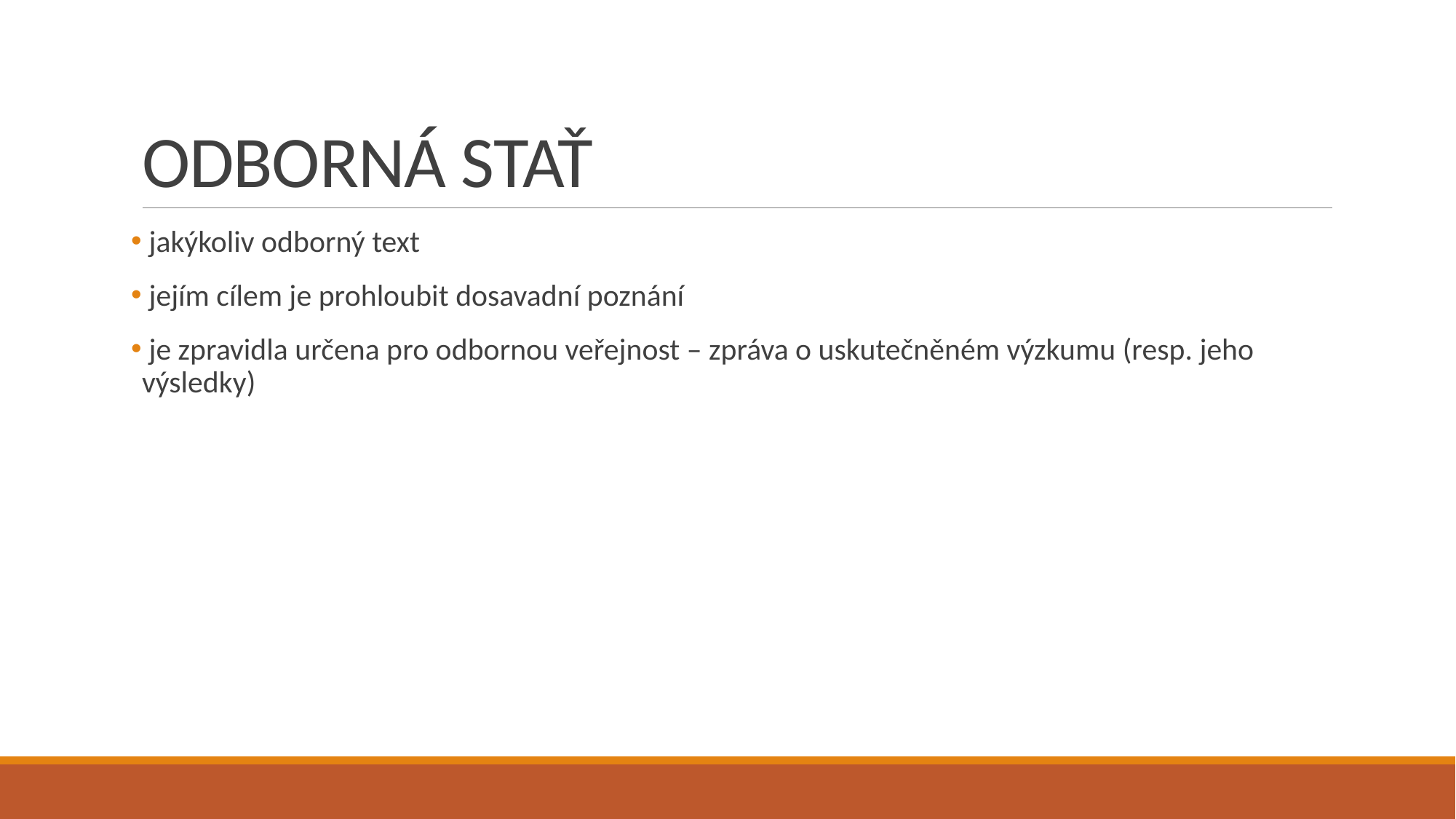

# ODBORNÁ STAŤ
 jakýkoliv odborný text
 jejím cílem je prohloubit dosavadní poznání
 je zpravidla určena pro odbornou veřejnost – zpráva o uskutečněném výzkumu (resp. jeho výsledky)